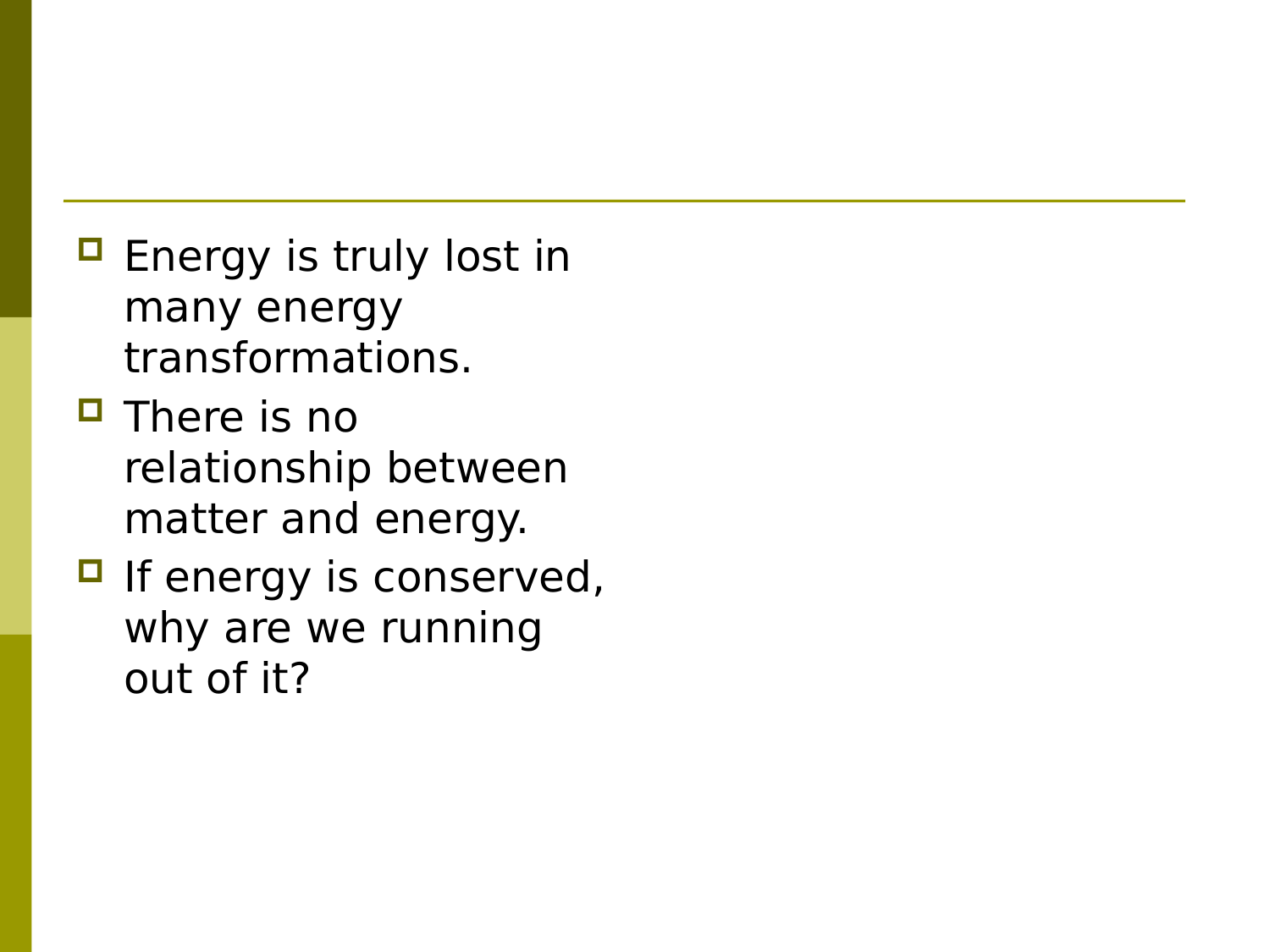

#
Energy is truly lost in many energy transformations.
There is no relationship between matter and energy.
If energy is conserved, why are we running out of it?